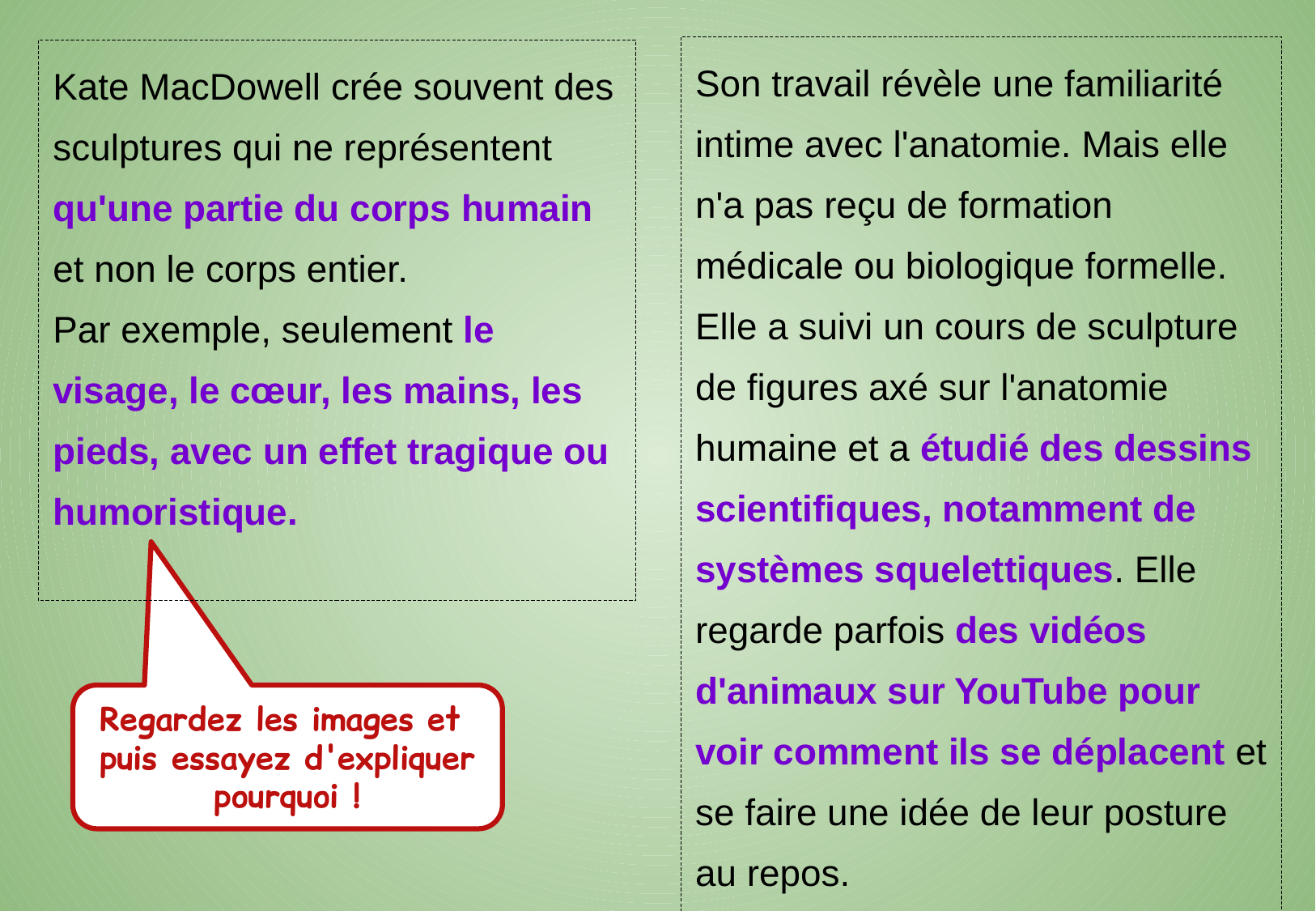

Son travail révèle une familiarité intime avec l'anatomie. Mais elle n'a pas reçu de formation médicale ou biologique formelle.  Elle a suivi un cours de sculpture de figures axé sur l'anatomie humaine et a étudié des dessins scientifiques, notamment de systèmes squelettiques. Elle regarde parfois des vidéos d'animaux sur YouTube pour voir comment ils se déplacent et se faire une idée de leur posture au repos.

Kate MacDowell crée souvent des sculptures qui ne représentent qu'une partie du corps humain et non le corps entier.
Par exemple, seulement le visage, le cœur, les mains, les pieds, avec un effet tragique ou humoristique.

Regardez les images et
puis essayez d'expliquer pourquoi !